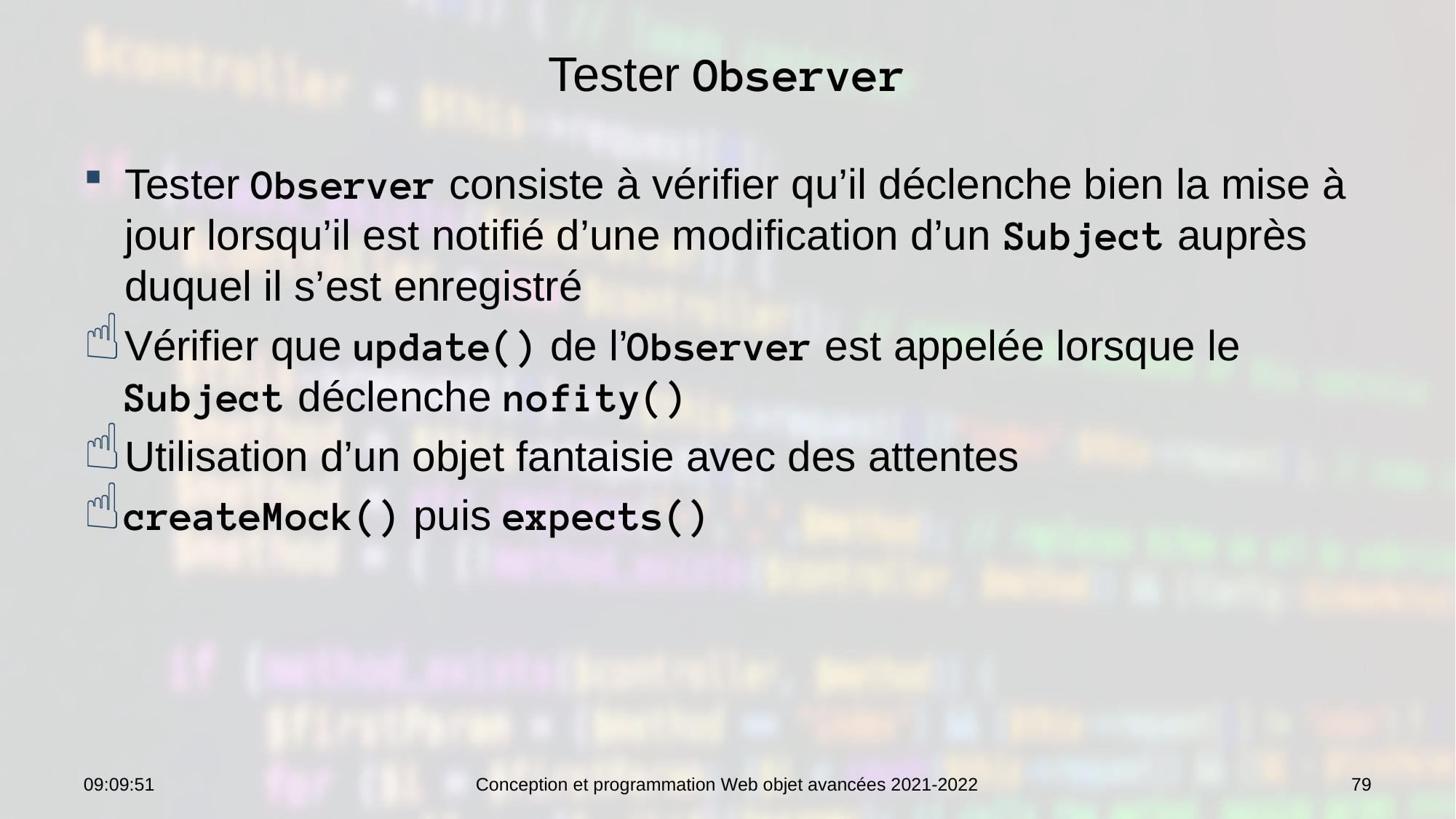

# Tester Observer
Tester Observer consiste à vérifier qu’il déclenche bien la mise à jour lorsqu’il est notifié d’une modification d’un Subject auprès duquel il s’est enregistré
Vérifier que update() de l’Observer est appelée lorsque le Subject déclenche nofity()
Utilisation d’un objet fantaisie avec des attentes
createMock() puis expects()
09:09:51
Conception et programmation Web objet avancées 2021-2022
79